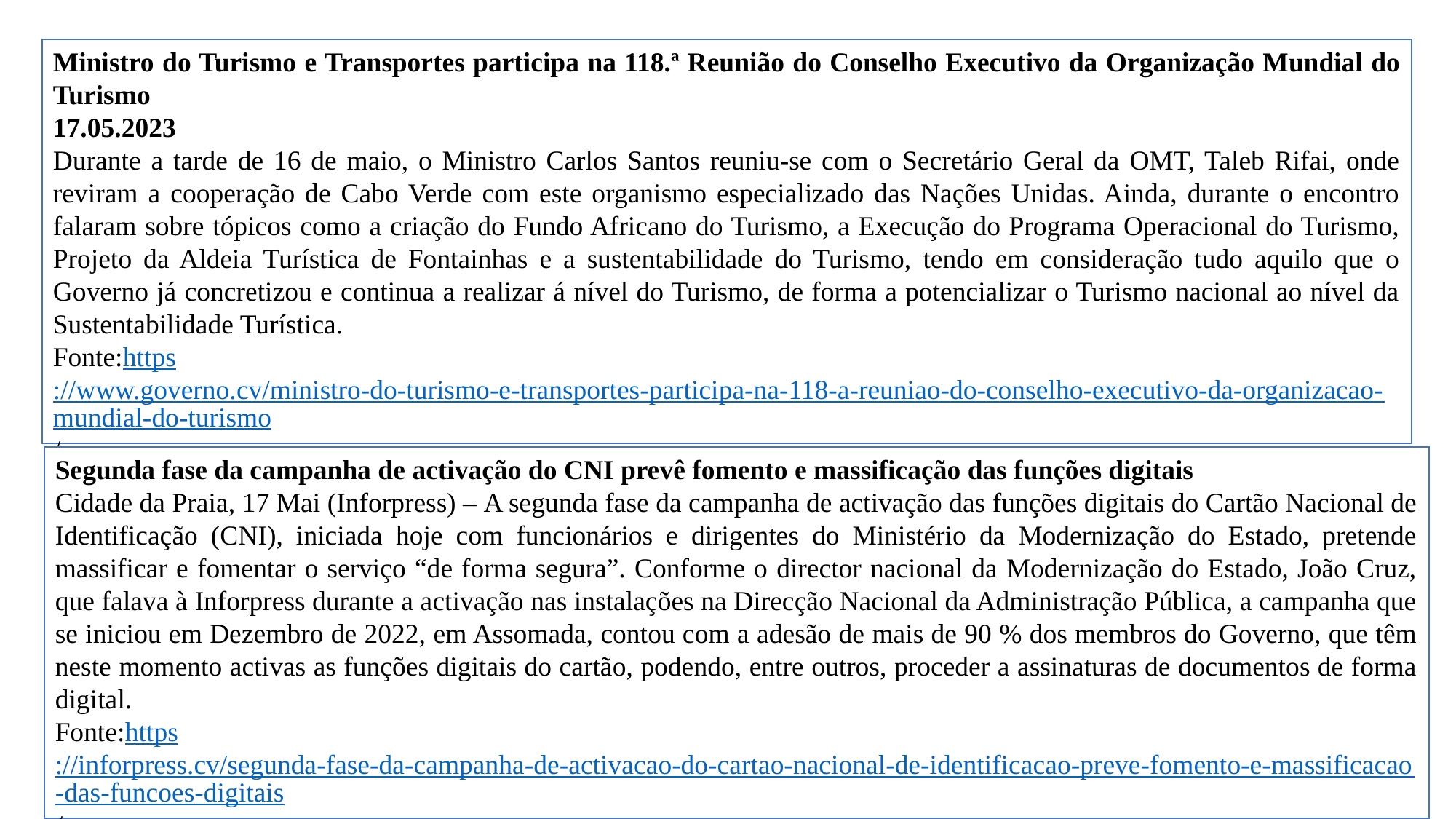

Ministro do Turismo e Transportes participa na 118.ª Reunião do Conselho Executivo da Organização Mundial do Turismo
17.05.2023
Durante a tarde de 16 de maio, o Ministro Carlos Santos reuniu-se com o Secretário Geral da OMT, Taleb Rifai, onde reviram a cooperação de Cabo Verde com este organismo especializado das Nações Unidas. Ainda, durante o encontro falaram sobre tópicos como a criação do Fundo Africano do Turismo, a Execução do Programa Operacional do Turismo, Projeto da Aldeia Turística de Fontainhas e a sustentabilidade do Turismo, tendo em consideração tudo aquilo que o Governo já concretizou e continua a realizar á nível do Turismo, de forma a potencializar o Turismo nacional ao nível da Sustentabilidade Turística.
Fonte:https://www.governo.cv/ministro-do-turismo-e-transportes-participa-na-118-a-reuniao-do-conselho-executivo-da-organizacao-mundial-do-turismo/

Segunda fase da campanha de activação do CNI prevê fomento e massificação das funções digitais
Cidade da Praia, 17 Mai (Inforpress) – A segunda fase da campanha de activação das funções digitais do Cartão Nacional de Identificação (CNI), iniciada hoje com funcionários e dirigentes do Ministério da Modernização do Estado, pretende massificar e fomentar o serviço “de forma segura”. Conforme o director nacional da Modernização do Estado, João Cruz, que falava à Inforpress durante a activação nas instalações na Direcção Nacional da Administração Pública, a campanha que se iniciou em Dezembro de 2022, em Assomada, contou com a adesão de mais de 90 % dos membros do Governo, que têm neste momento activas as funções digitais do cartão, podendo, entre outros, proceder a assinaturas de documentos de forma digital.
Fonte:https://inforpress.cv/segunda-fase-da-campanha-de-activacao-do-cartao-nacional-de-identificacao-preve-fomento-e-massificacao-das-funcoes-digitais/